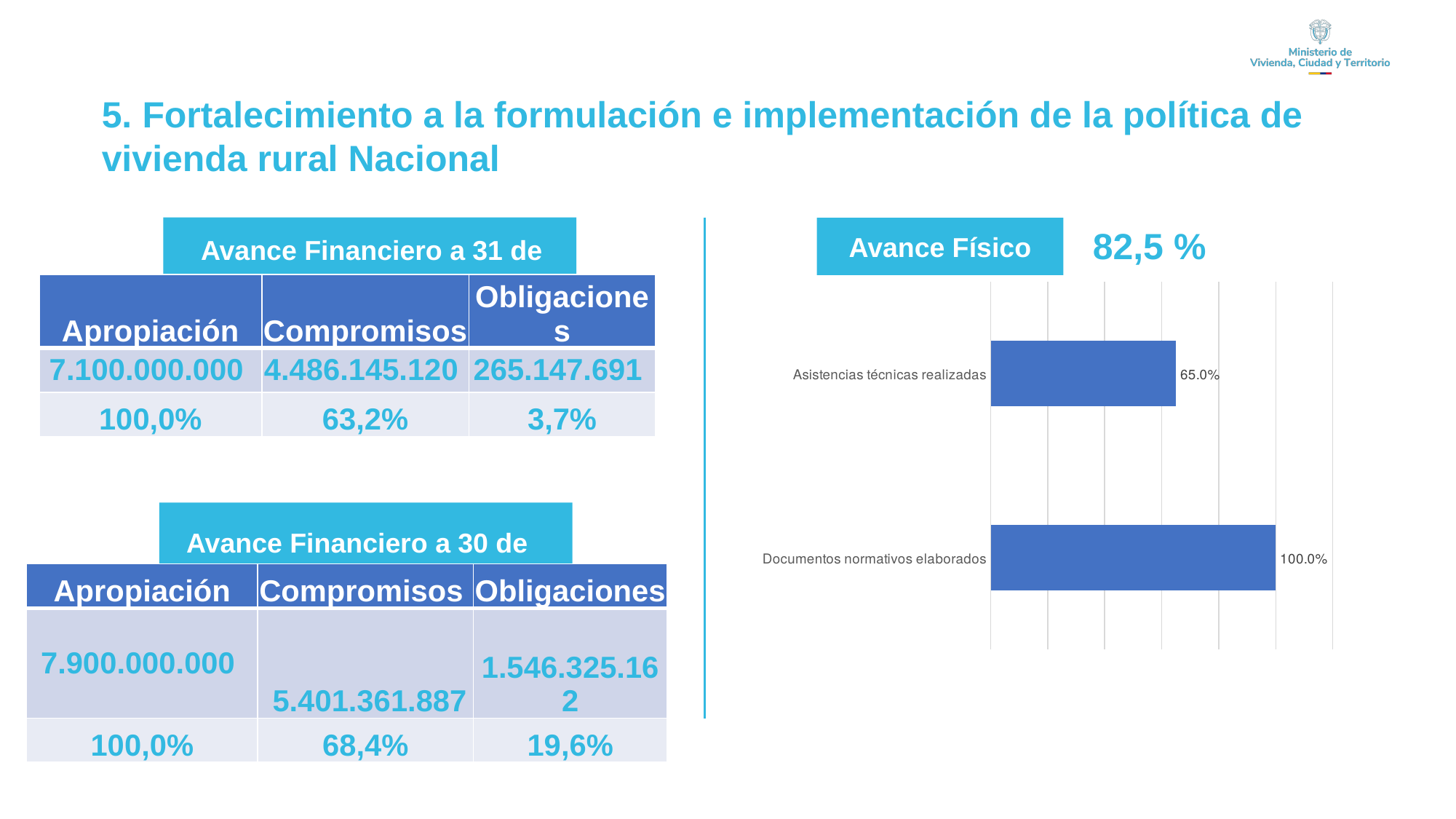

5. Fortalecimiento a la formulación e implementación de la política de vivienda rural Nacional

82,5 %
Avance Físico
Avance Financiero a 31 de marzo

### Chart

| Category |  |
|---|---|
| Documentos normativos elaborados | 1.0 |
| Asistencias técnicas realizadas | 0.65 |
| Apropiación | Compromisos | Obligaciones |
| --- | --- | --- |
| 7.100.000.000 | 4.486.145.120 | 265.147.691 |
| 100,0% | 63,2% | 3,7% |
|  |  |  |
| --- | --- | --- |

Avance Financiero a 30 de junio
| Apropiación | Compromisos | Obligaciones |
| --- | --- | --- |
| 7.900.000.000 | 5.401.361.887 | 1.546.325.162 |
| 100,0% | 68,4% | 19,6% |